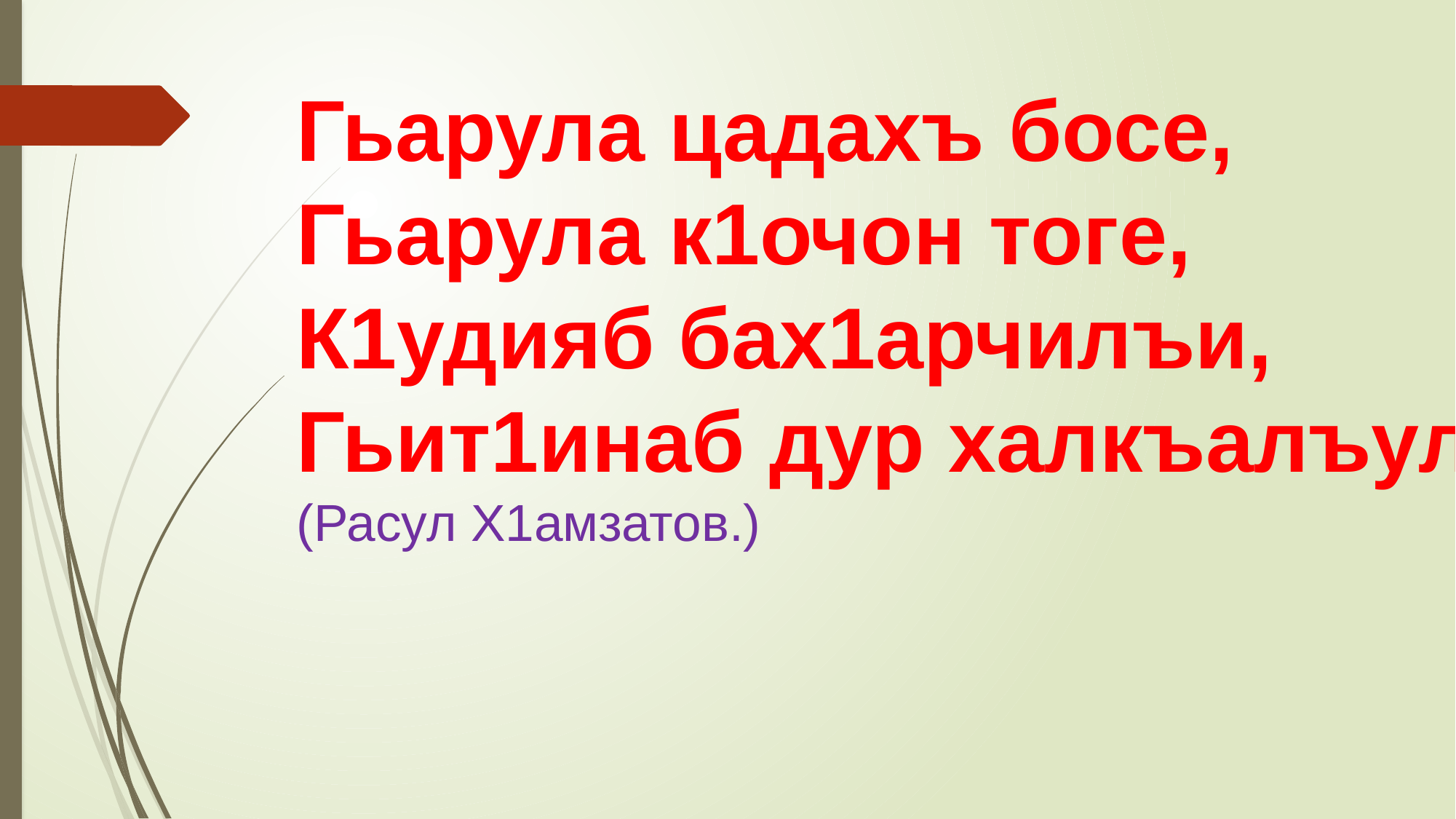

# Гьарула цадахъ босе, Гьарула к1очон тоге, К1удияб бах1арчилъи, Гьит1инаб дур халкъалъул. (Расул Х1амзатов.)